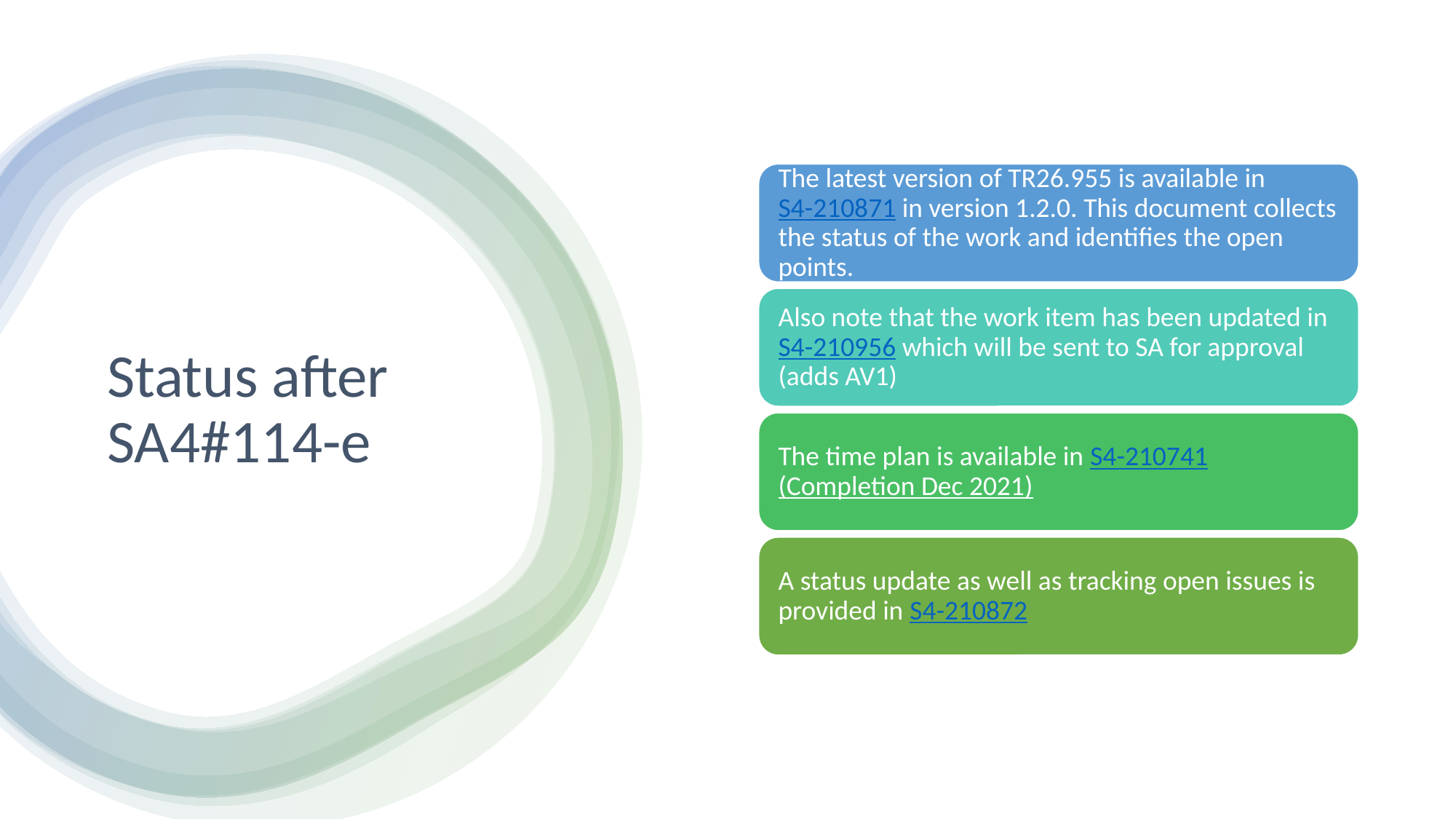

The latest version of TR26.955 is available in S4-210871 in version 1.2.0. This document collects the status of the work and identifies the open points.
Also note that the work item has been updated in S4-210956 which will be sent to SA for approval (adds AV1)
The time plan is available in S4-210741 (Completion Dec 2021)
A status update as well as tracking open issues is provided in S4-210872
# Status after SA4#114-e